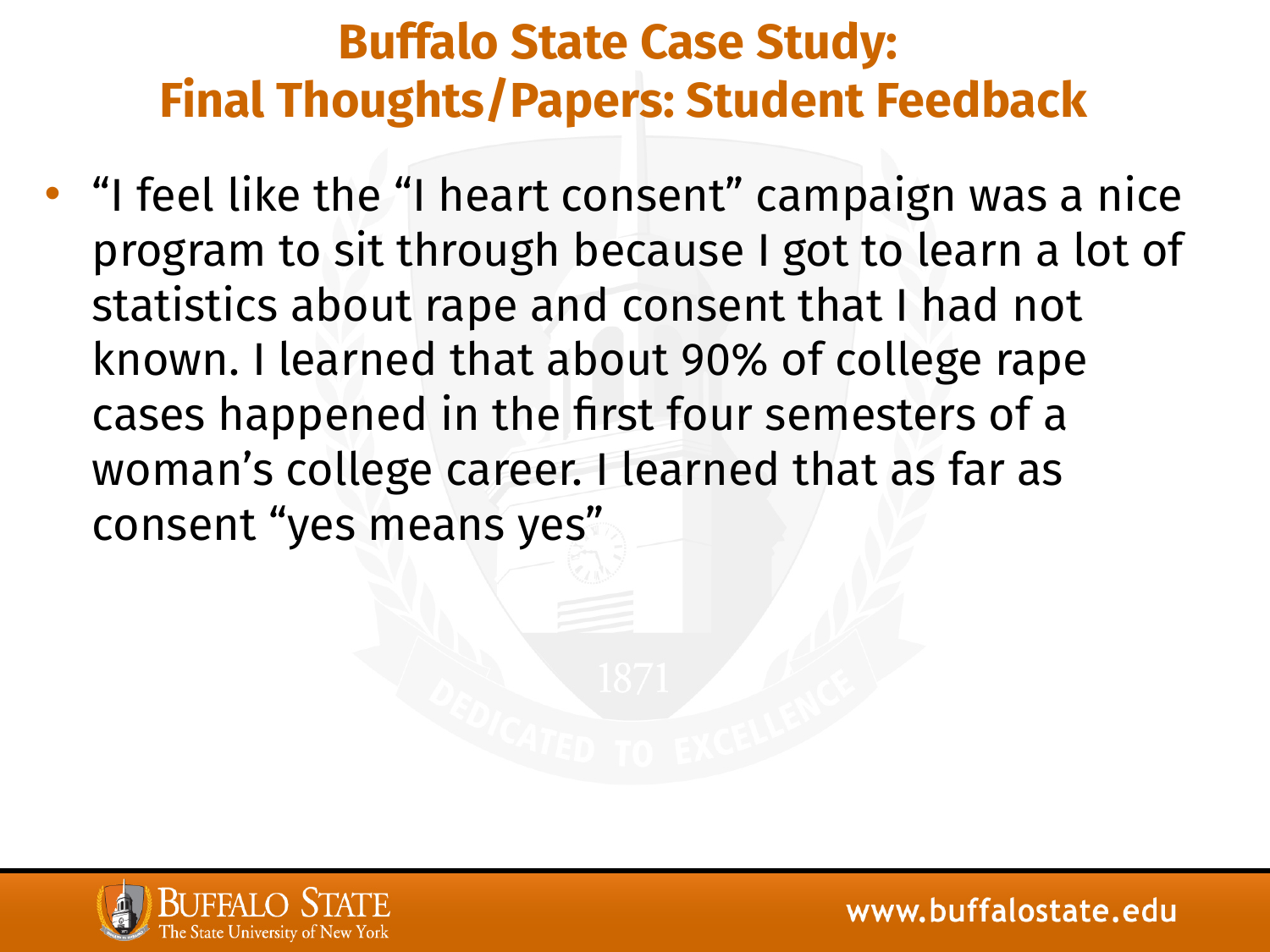

# Buffalo State Case Study: Final Thoughts/Papers: Student Feedback
“I feel like the “I heart consent” campaign was a nice program to sit through because I got to learn a lot of statistics about rape and consent that I had not known. I learned that about 90% of college rape cases happened in the first four semesters of a woman’s college career. I learned that as far as consent “yes means yes”